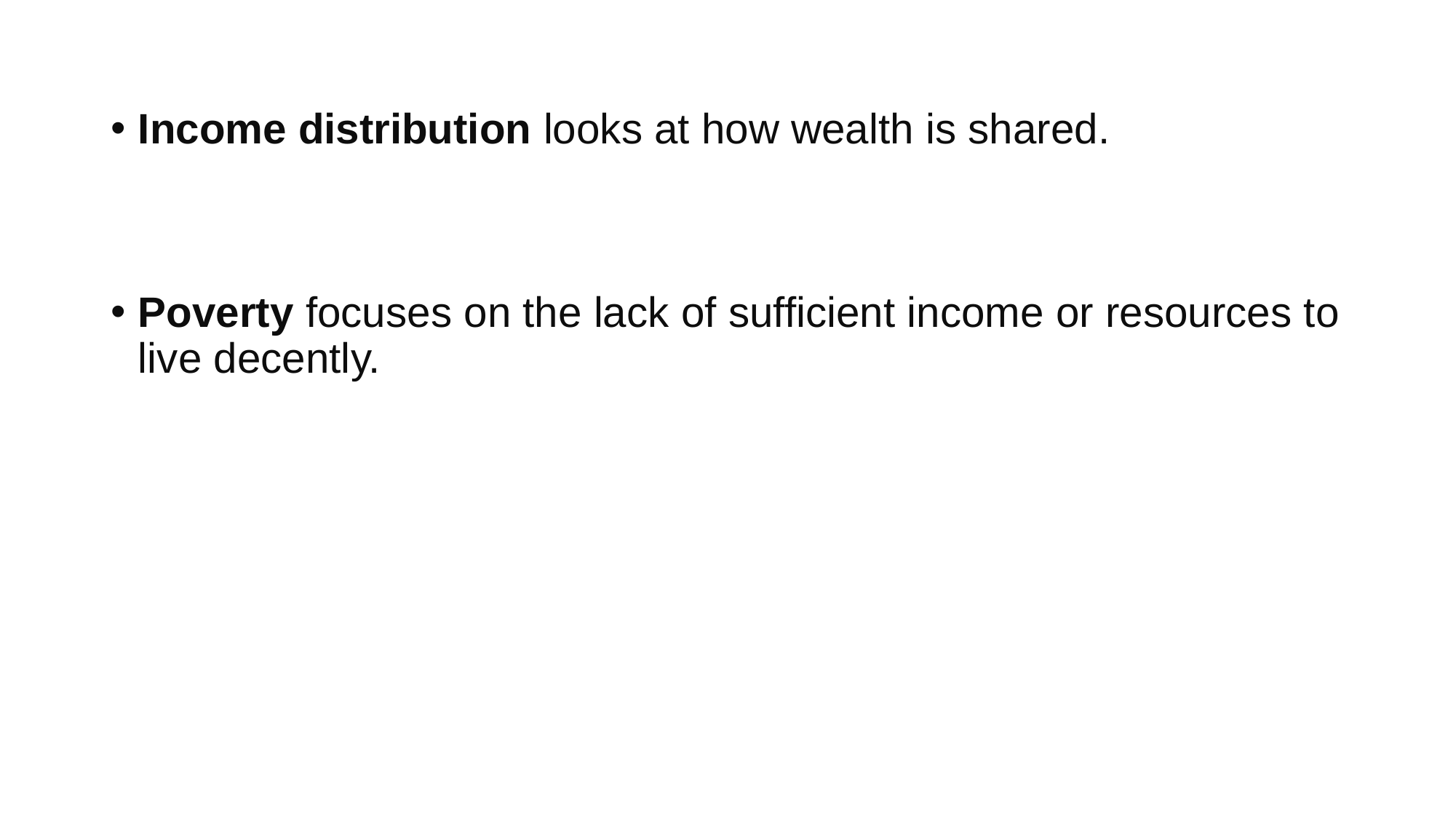

Income distribution looks at how wealth is shared.

Poverty focuses on the lack of sufficient income or resources to live decently.